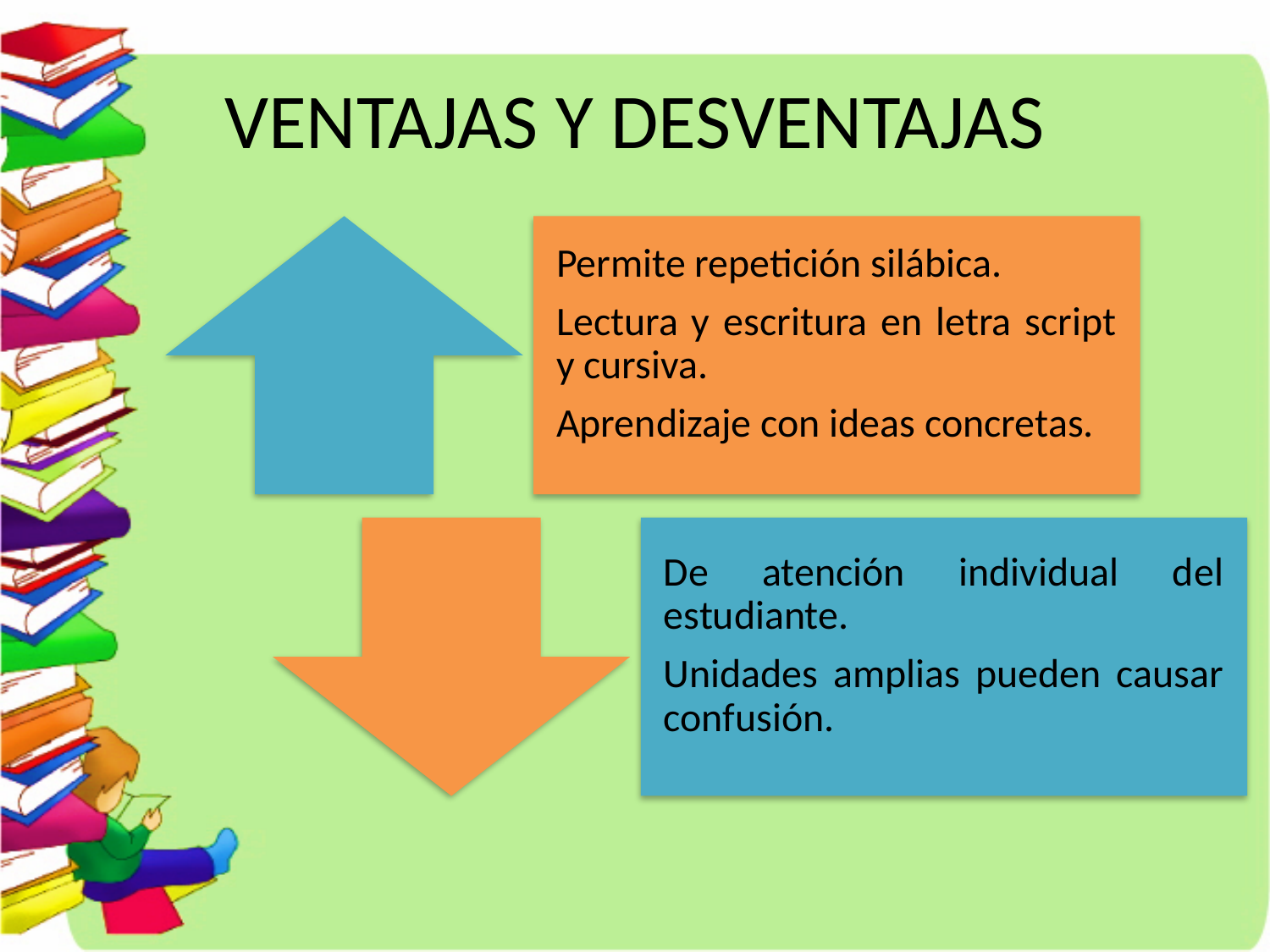

# VENTAJAS Y DESVENTAJAS
Permite repetición silábica.
Lectura y escritura en letra script y cursiva.
Aprendizaje con ideas concretas.
De atención individual del estudiante.
Unidades amplias pueden causar confusión.